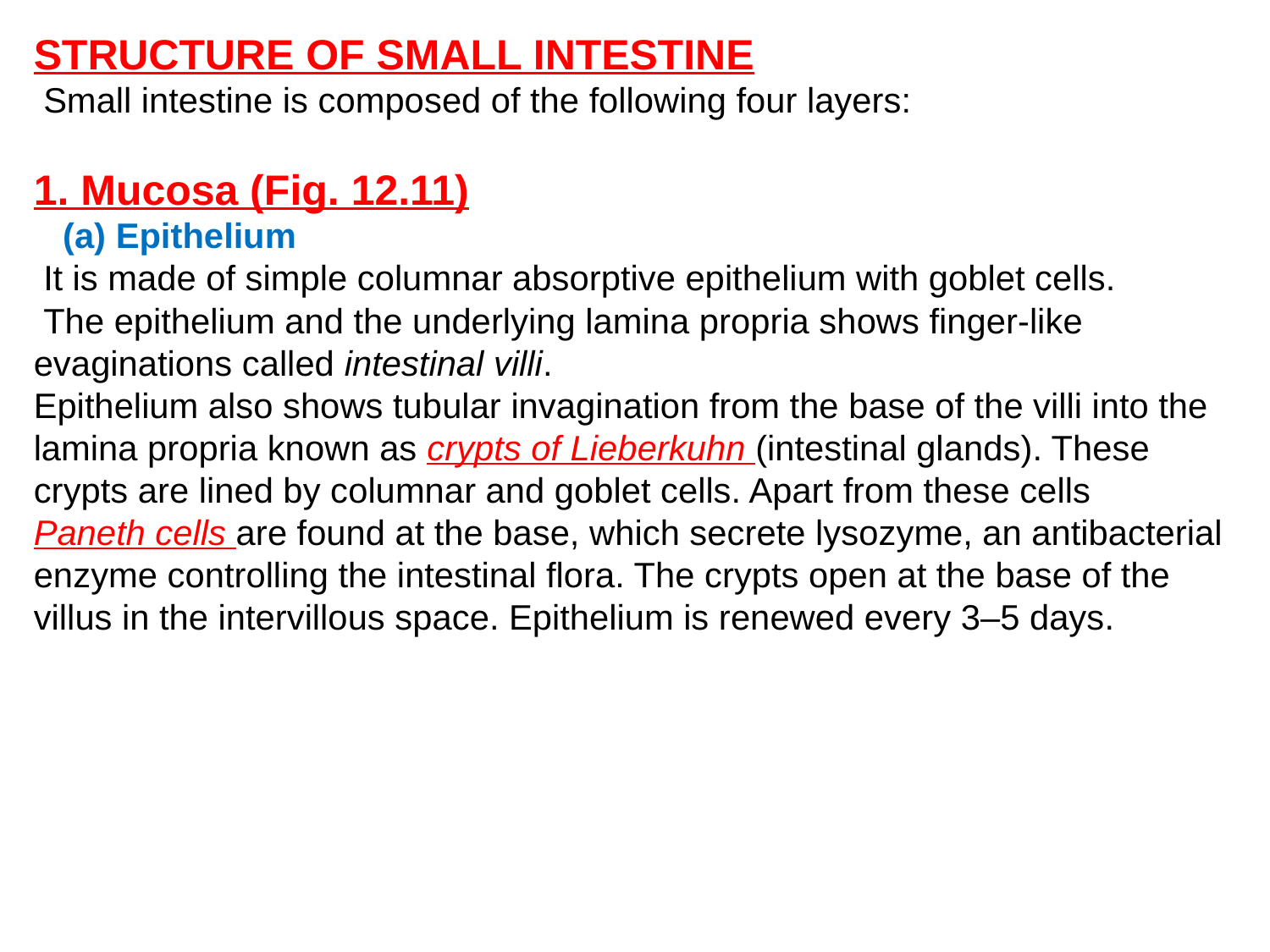

STRUCTURE OF SMALL INTESTINE
 Small intestine is composed of the following four layers:

1. Mucosa (Fig. 12.11)
   (a) Epithelium
 It is made of simple columnar absorptive epithelium with goblet cells.
 The epithelium and the underlying lamina propria shows finger-like evaginations called intestinal villi.
Epithelium also shows tubular invagination from the base of the villi into the lamina propria known as crypts of Lieberkuhn (intestinal glands). These crypts are lined by columnar and goblet cells. Apart from these cells
Paneth cells are found at the base, which secrete lysozyme, an antibacterial enzyme controlling the intestinal flora. The crypts open at the base of the villus in the intervillous space. Epithelium is renewed every 3–5 days.